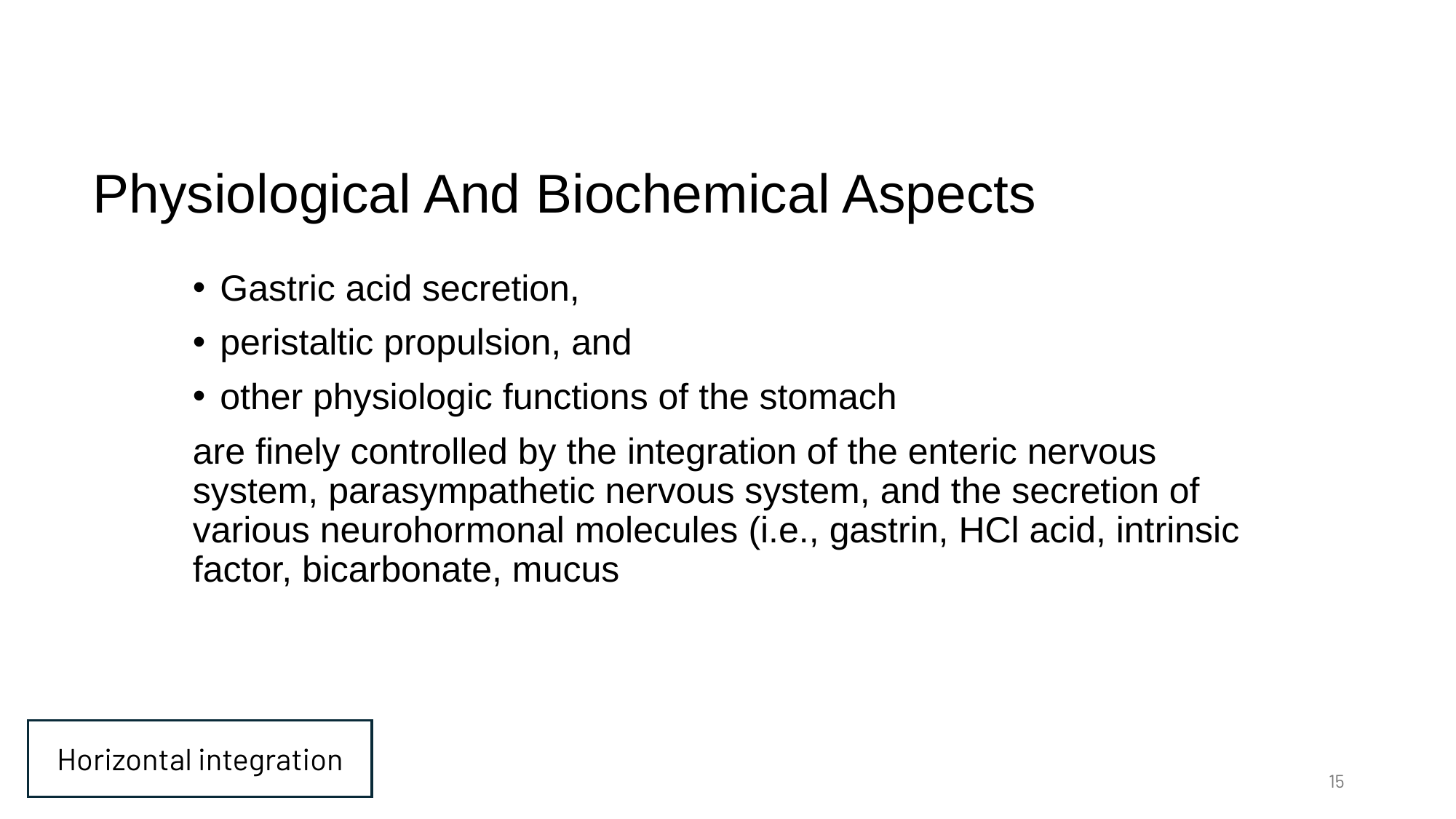

# Physiological And Biochemical Aspects
Gastric acid secretion,
peristaltic propulsion, and
other physiologic functions of the stomach
are finely controlled by the integration of the enteric nervous system, parasympathetic nervous system, and the secretion of various neurohormonal molecules (i.e., gastrin, HCl acid, intrinsic factor, bicarbonate, mucus
Horizontal integration
15